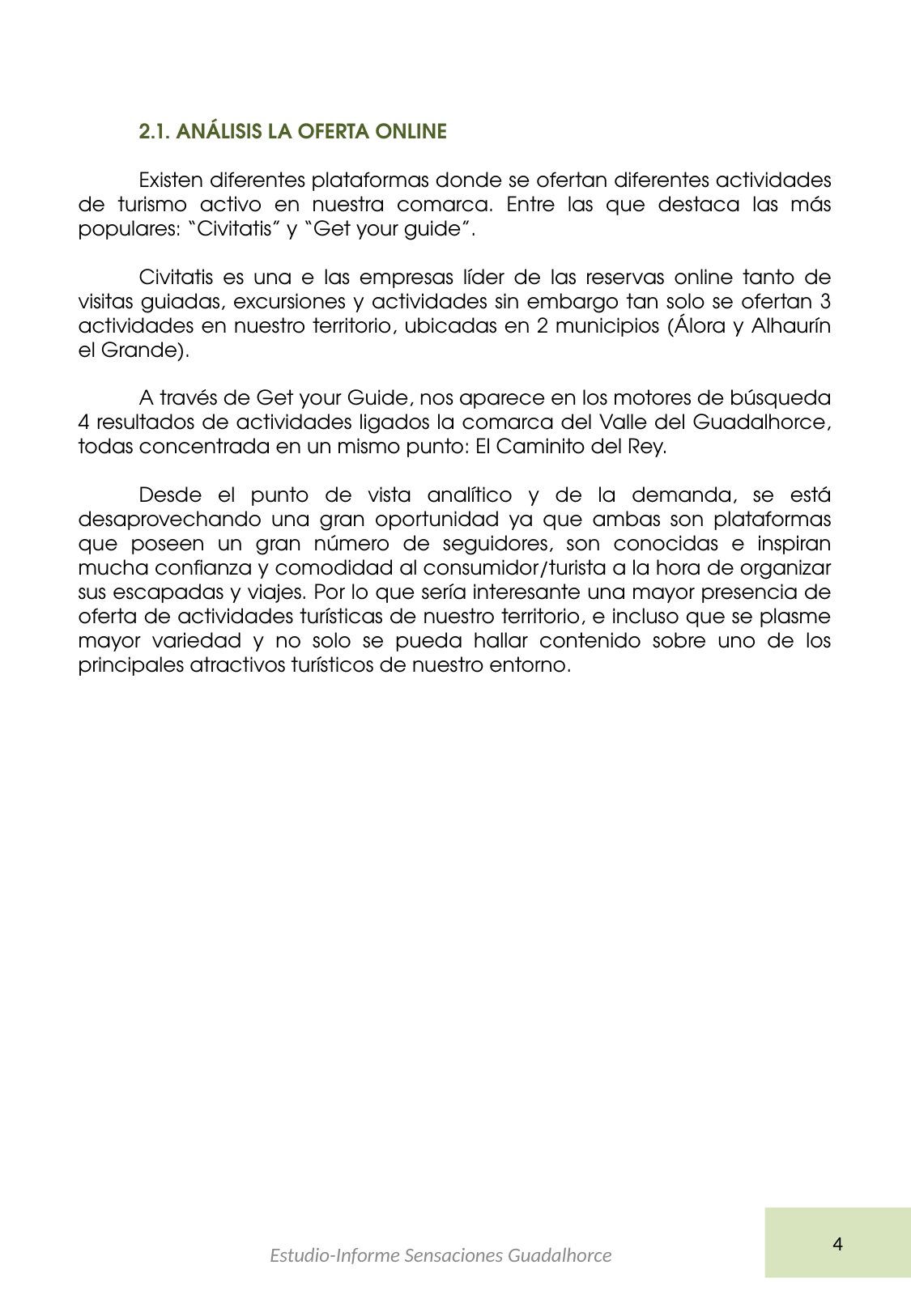

2.1. ANÁLISIS LA OFERTA ONLINE

Existen diferentes plataformas donde se ofertan diferentes actividades de turismo activo en nuestra comarca. Entre las que destaca las más populares: “Civitatis” y “Get your guide”.

Civitatis es una e las empresas líder de las reservas online tanto de visitas guiadas, excursiones y actividades sin embargo tan solo se ofertan 3 actividades en nuestro territorio, ubicadas en 2 municipios (Álora y Alhaurín el Grande).

A través de Get your Guide, nos aparece en los motores de búsqueda 4 resultados de actividades ligados la comarca del Valle del Guadalhorce, todas concentrada en un mismo punto: El Caminito del Rey.

Desde el punto de vista analítico y de la demanda, se está desaprovechando una gran oportunidad ya que ambas son plataformas que poseen un gran número de seguidores, son conocidas e inspiran mucha confianza y comodidad al consumidor/turista a la hora de organizar sus escapadas y viajes. Por lo que sería interesante una mayor presencia de oferta de actividades turísticas de nuestro territorio, e incluso que se plasme mayor variedad y no solo se pueda hallar contenido sobre uno de los principales atractivos turísticos de nuestro entorno.

4
Estudio-Informe Sensaciones Guadalhorce